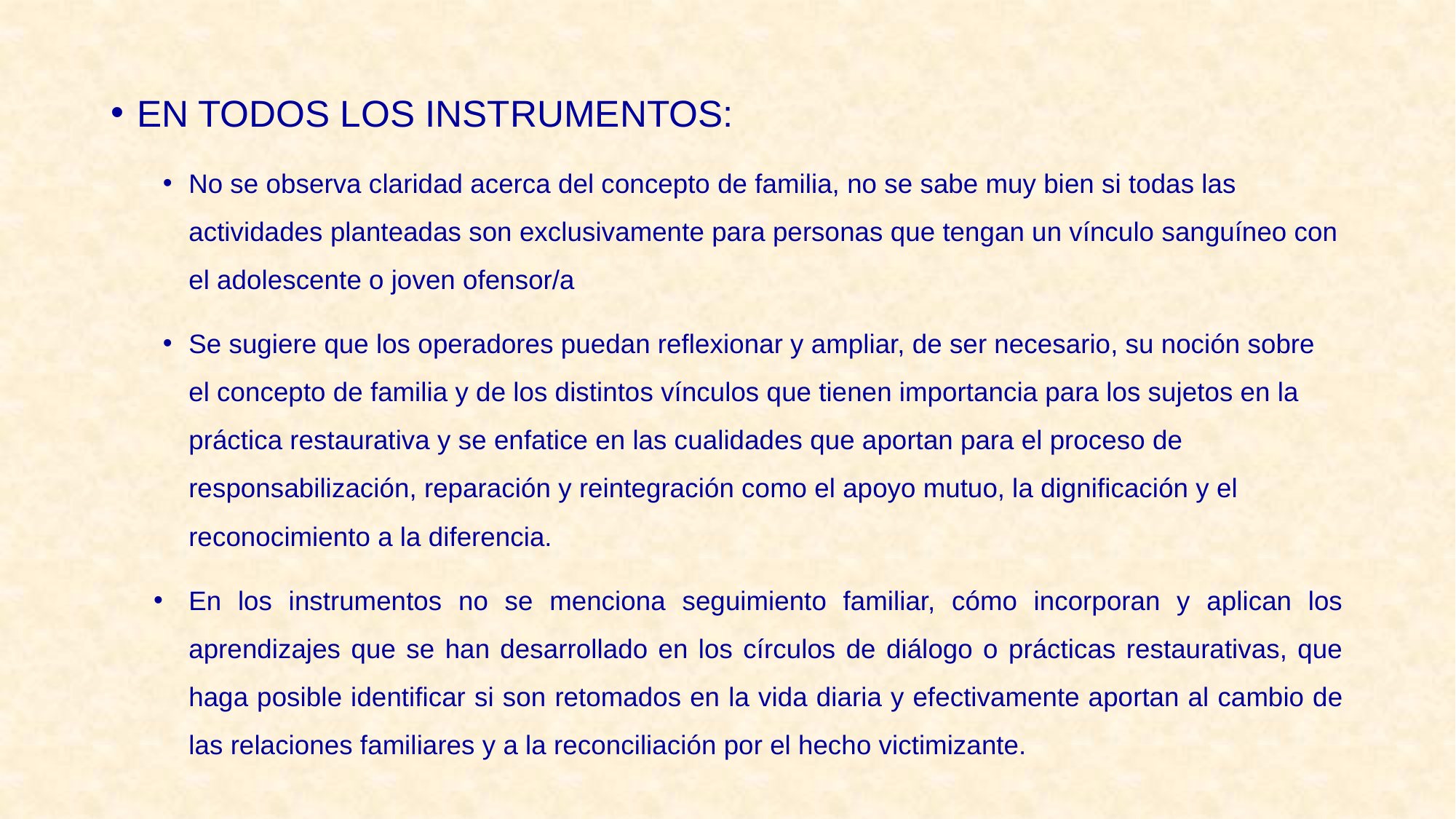

EN TODOS LOS INSTRUMENTOS:
No se observa claridad acerca del concepto de familia, no se sabe muy bien si todas las actividades planteadas son exclusivamente para personas que tengan un vínculo sanguíneo con el adolescente o joven ofensor/a
Se sugiere que los operadores puedan reflexionar y ampliar, de ser necesario, su noción sobre el concepto de familia y de los distintos vínculos que tienen importancia para los sujetos en la práctica restaurativa y se enfatice en las cualidades que aportan para el proceso de responsabilización, reparación y reintegración como el apoyo mutuo, la dignificación y el reconocimiento a la diferencia.
En los instrumentos no se menciona seguimiento familiar, cómo incorporan y aplican los aprendizajes que se han desarrollado en los círculos de diálogo o prácticas restaurativas, que haga posible identificar si son retomados en la vida diaria y efectivamente aportan al cambio de las relaciones familiares y a la reconciliación por el hecho victimizante.